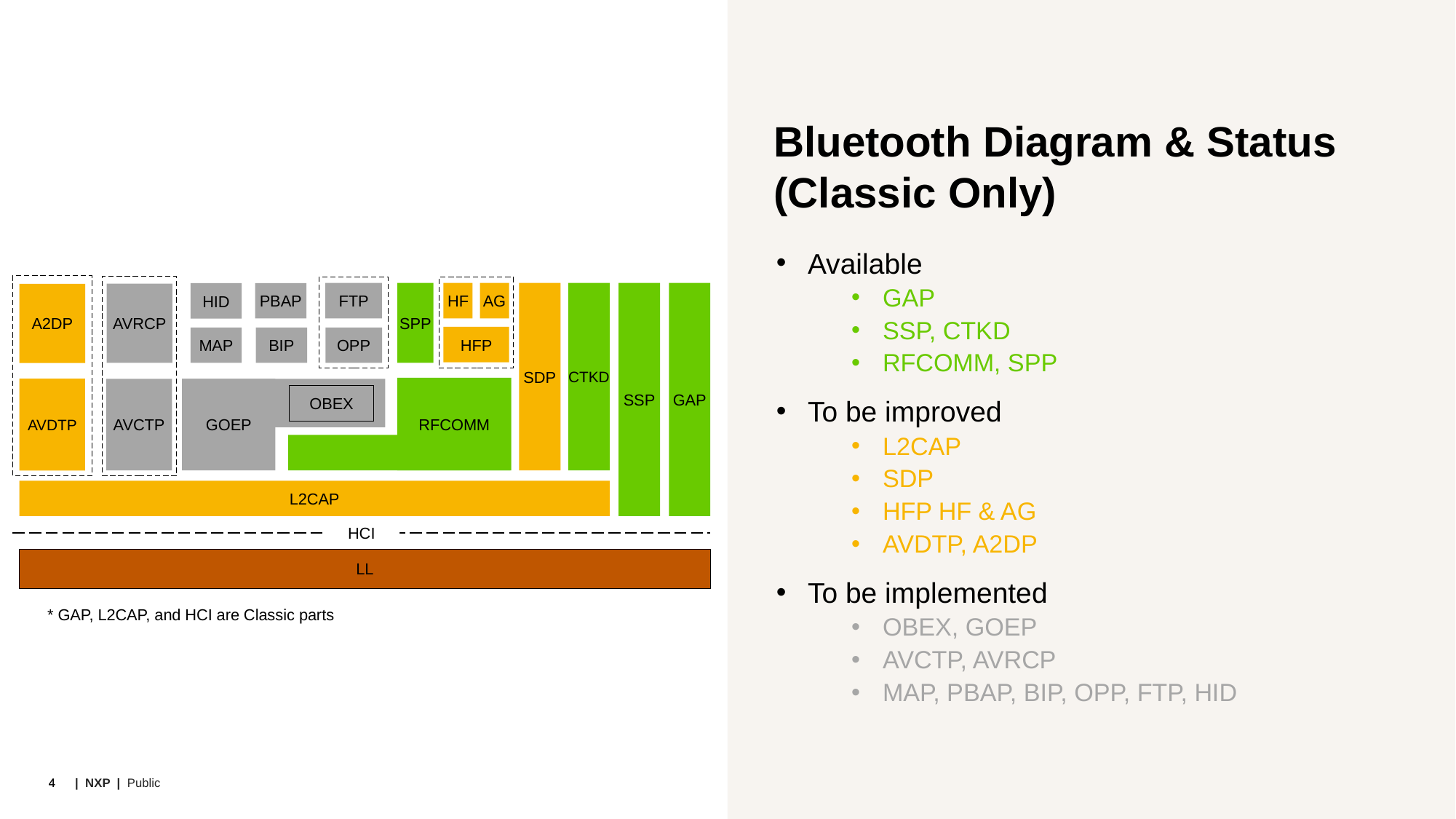

Bluetooth Diagram & Status (Classic Only)
Available
GAP
SSP, CTKD
RFCOMM, SPP
To be improved
L2CAP
SDP
HFP HF & AG
AVDTP, A2DP
To be implemented
OBEX, GOEP
AVCTP, AVRCP
MAP, PBAP, BIP, OPP, FTP, HID

AG
SDP
CTKD
GAP
FTP
SSP
SPP
HF
PBAP
HID
AVRCP
A2DP
HFP
OPP
BIP
MAP
RFCOMM
AVDTP
AVCTP

GOEP
OBEX

L2CAP
HCI
LL
* GAP, L2CAP, and HCI are Classic parts